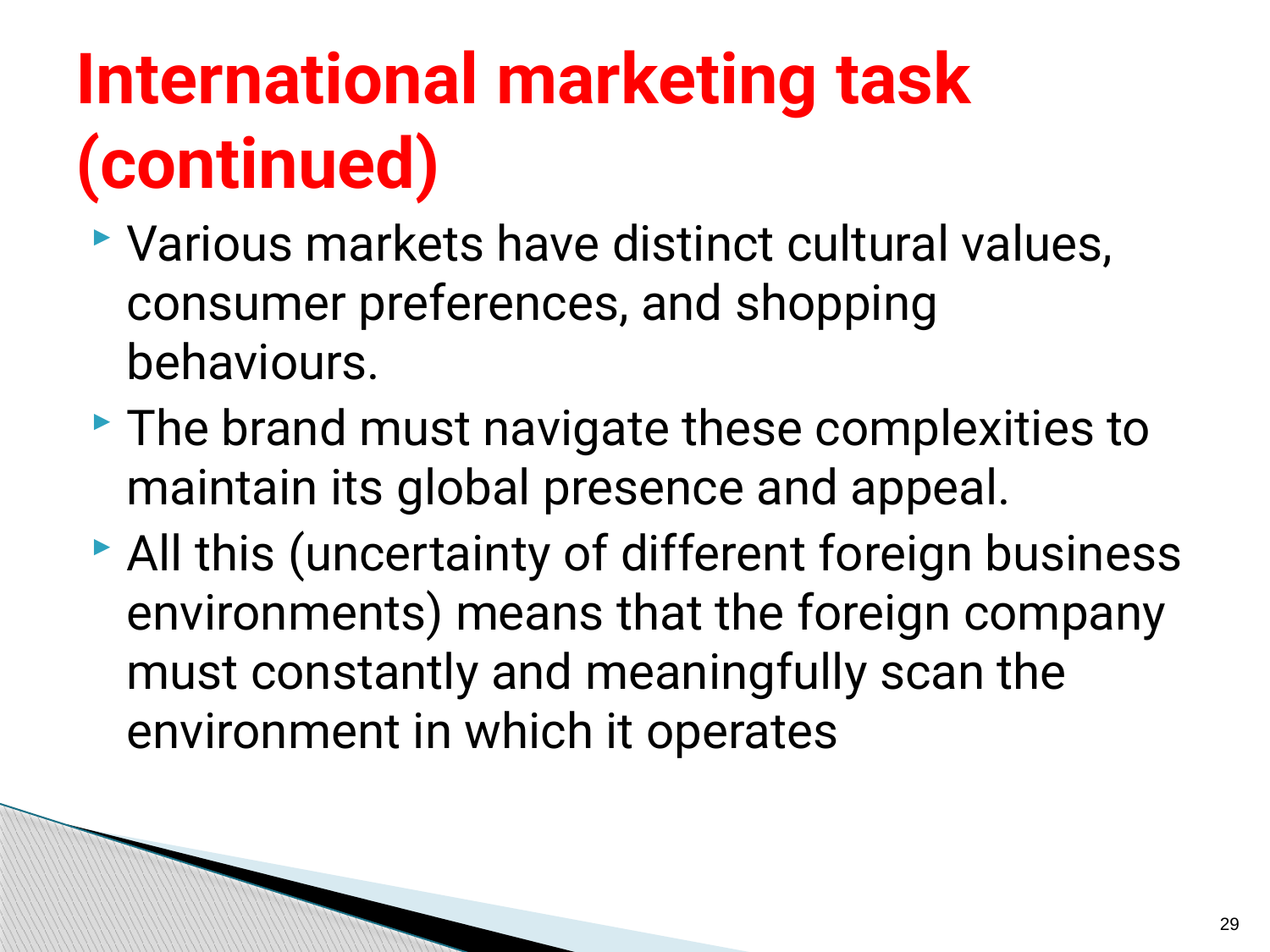

# International marketing task (continued)
Various markets have distinct cultural values, consumer preferences, and shopping behaviours.
The brand must navigate these complexities to maintain its global presence and appeal.
All this (uncertainty of different foreign business environments) means that the foreign company must constantly and meaningfully scan the environment in which it operates

29